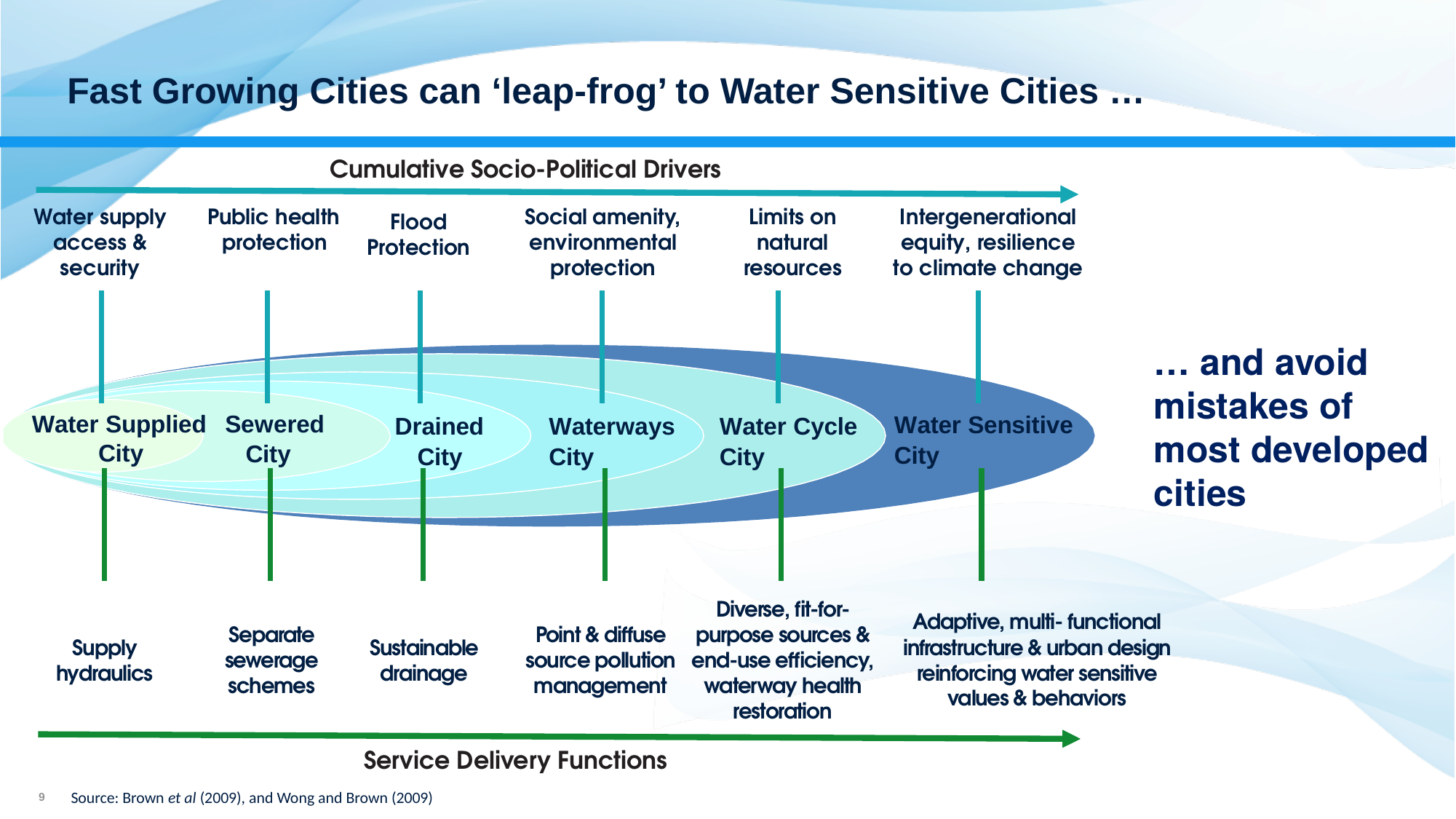

# Fast Growing Cities can ‘leap-frog’ to Water Sensitive Cities …
Cumulative Socio-Political Drivers
Water supply access & security
Public health
protection
Flood Protection
Social amenity, environmental protection
Limits on natural
resources
Intergenerational equity, resilience to climate change

Water Supplied City
Sewered City
Drained City
Waterways City
Water Cycle City
Water Sensitive
City
Diverse, fit-for- purpose sources & end-use efficiency, waterway health restoration
Adaptive, multi- functional infrastructure & urban design reinforcing water sensitive values & behaviors
Separate sewerage schemes
Point & diffuse source pollution management
Supply hydraulics
Sustainable drainage
… and avoid mistakes of most developed cities
Service Delivery Functions
9
Source: Brown et al (2009), and Wong and Brown (2009)